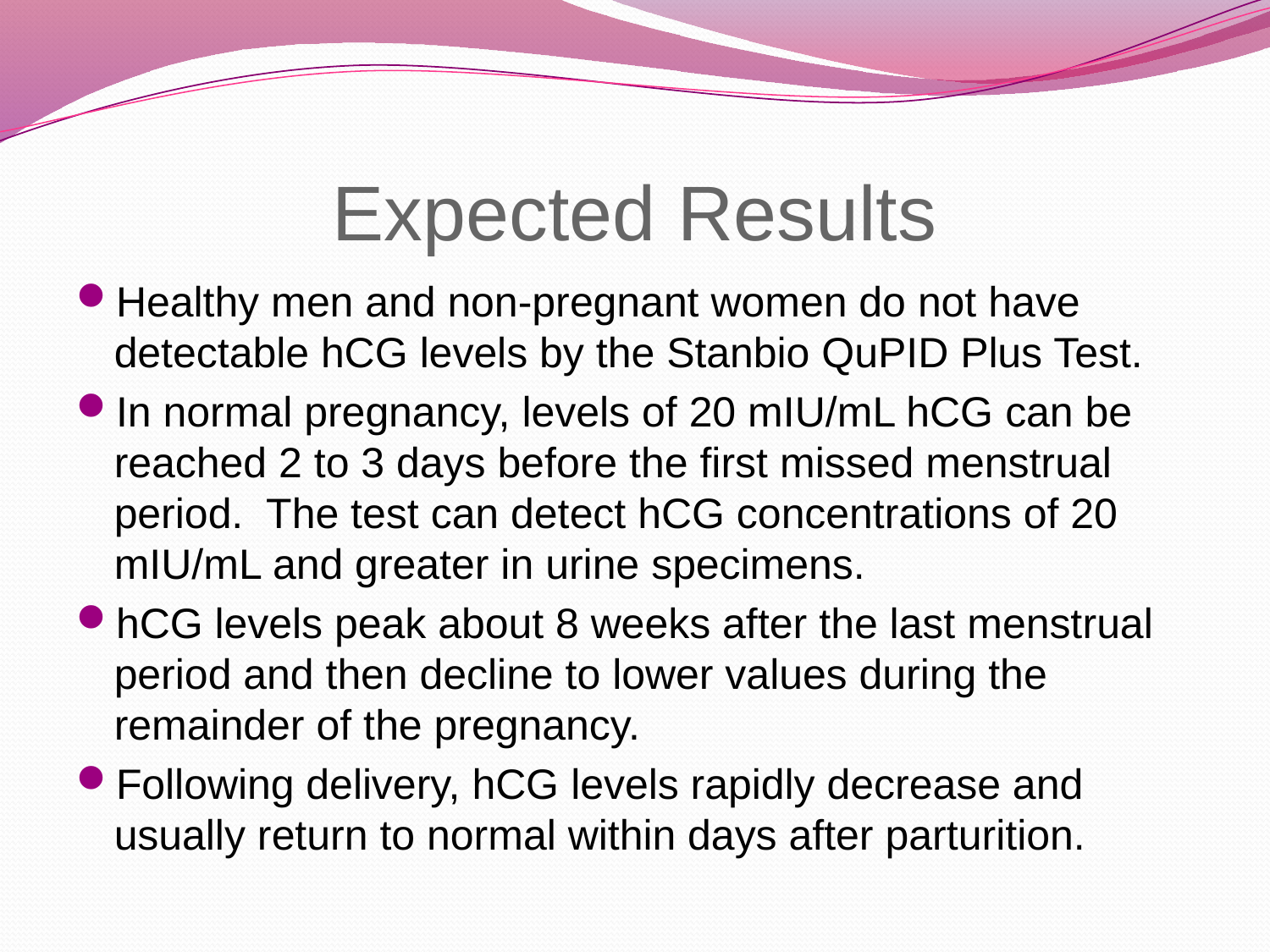

# Expected Results
Healthy men and non-pregnant women do not have detectable hCG levels by the Stanbio QuPID Plus Test.
In normal pregnancy, levels of 20 mIU/mL hCG can be reached 2 to 3 days before the first missed menstrual period.  The test can detect hCG concentrations of 20 mIU/mL and greater in urine specimens.
hCG levels peak about 8 weeks after the last menstrual period and then decline to lower values during the remainder of the pregnancy.
Following delivery, hCG levels rapidly decrease and usually return to normal within days after parturition.